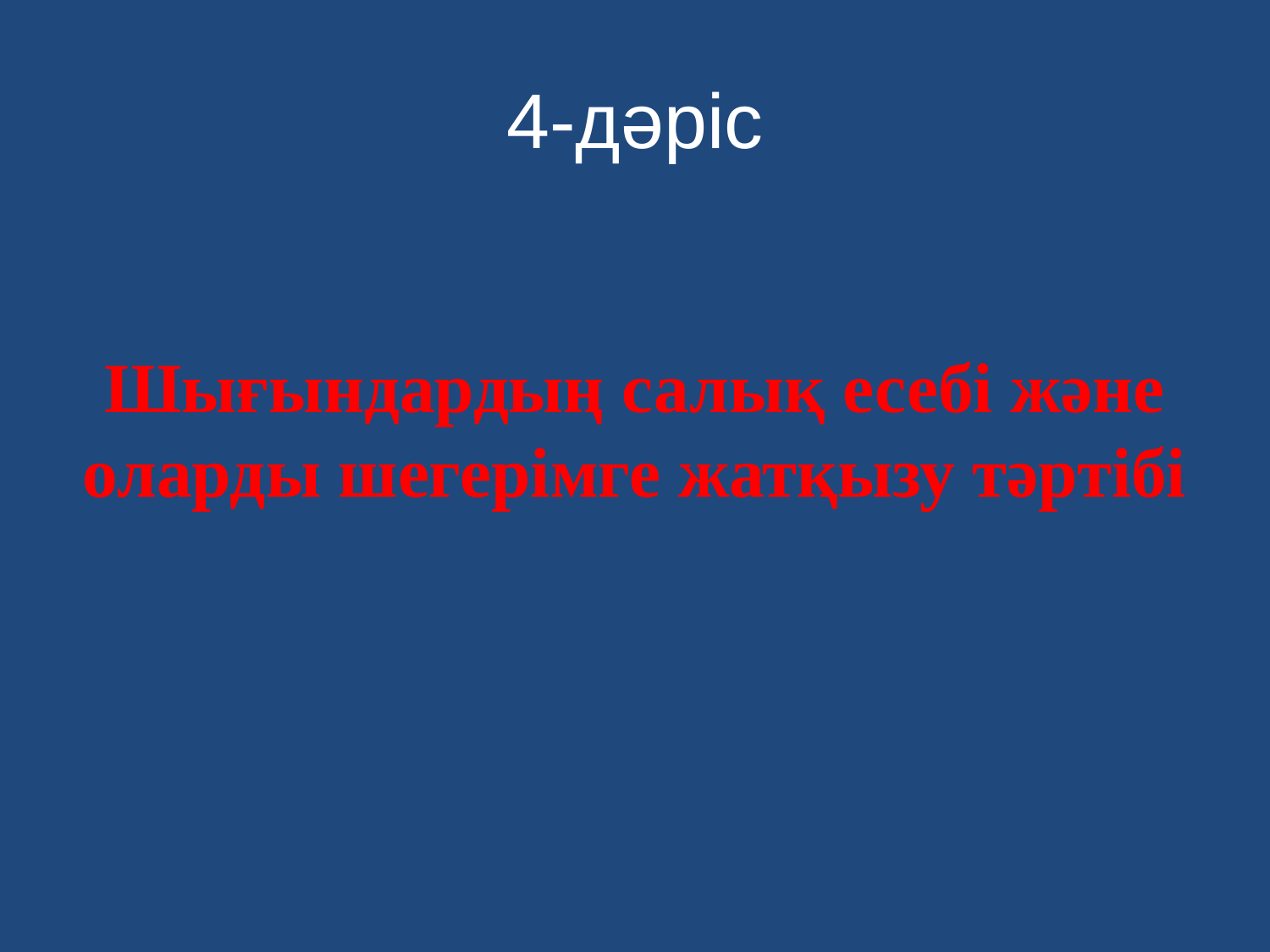

# 4-дәріс
Шығындардың салық есебі және оларды шегерімге жатқызу тәртібі